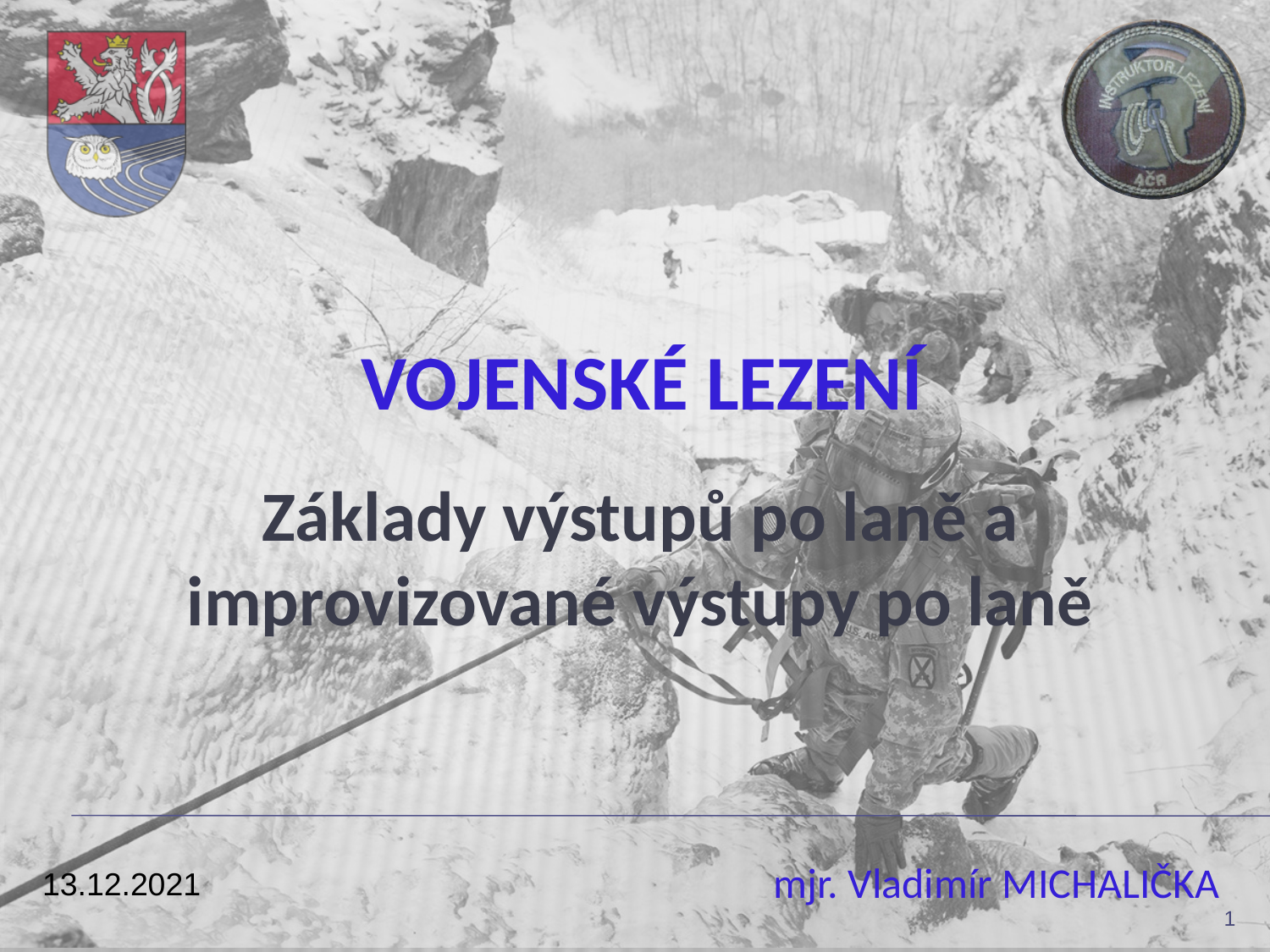

# Vojenské lezení
Základy výstupů po laně a improvizované výstupy po laně
13.12.2021
1